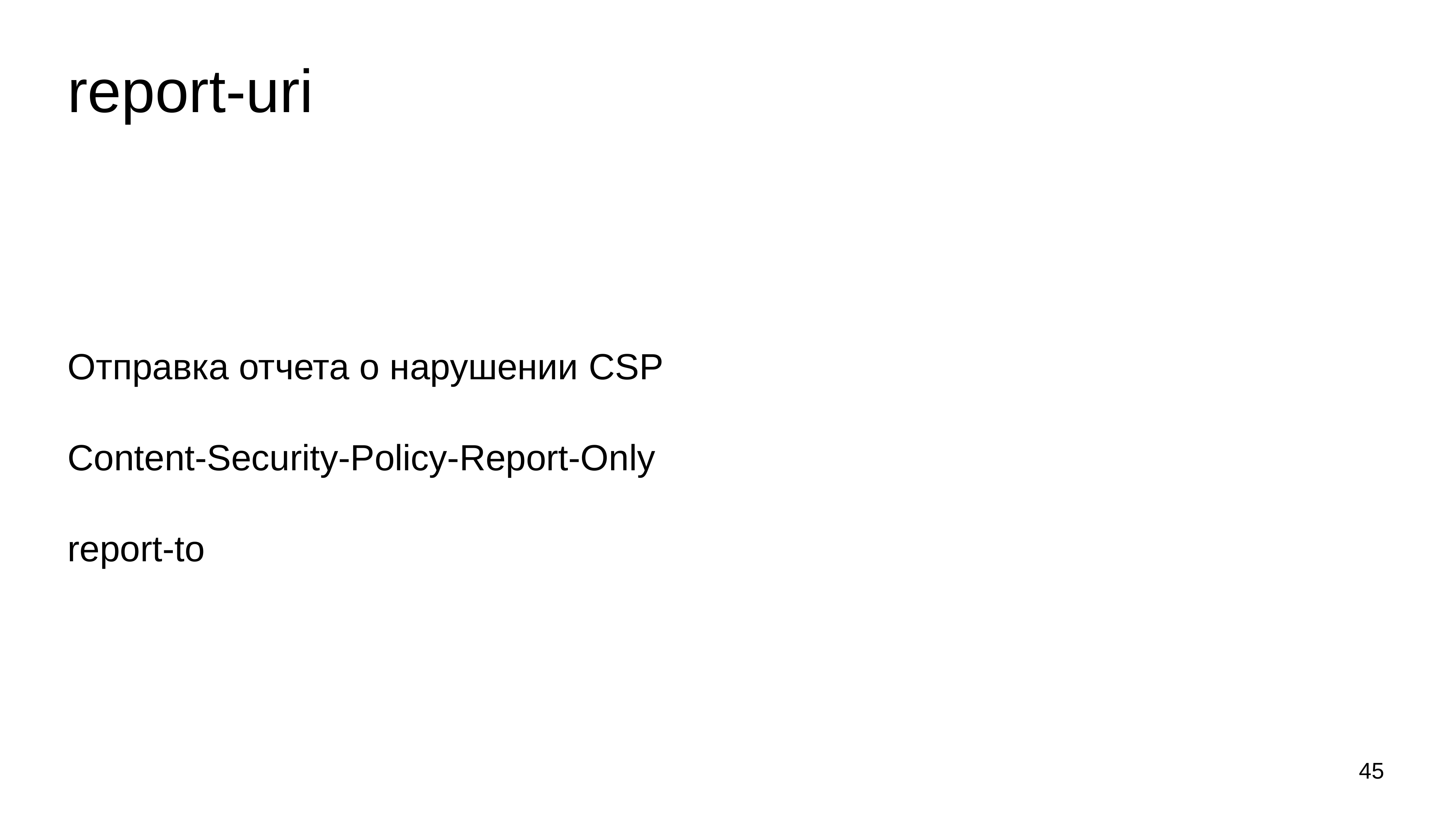

# report-uri
Отправка отчета о нарушении CSP
Content-Security-Policy-Report-Only
report-to
45